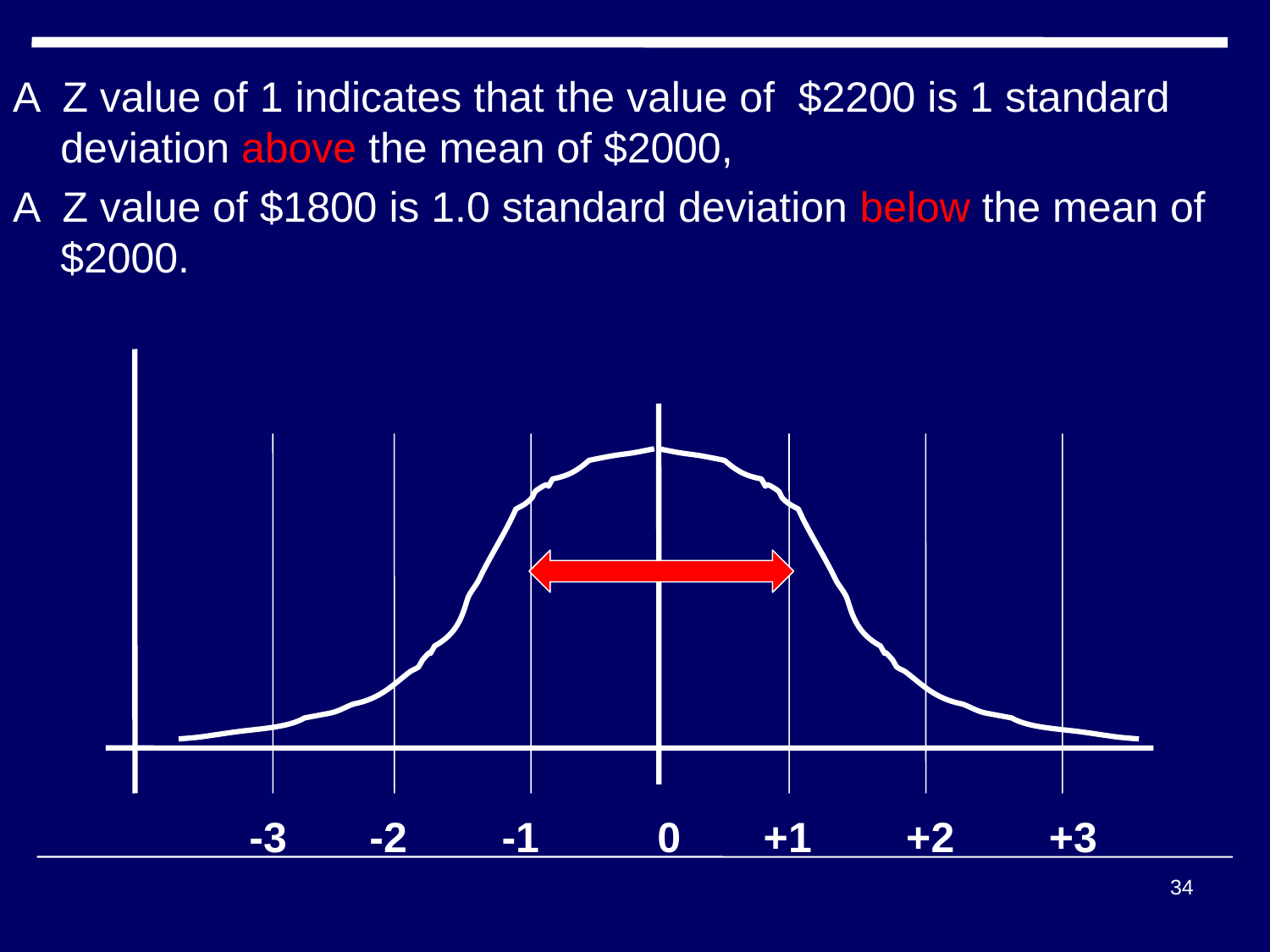

#
A  Z value of 1 indicates that the value of  $2200 is 1 standard deviation above the mean of $2000,
A  Z value of $1800 is 1.0 standard deviation below the mean of $2000.

   -3       -2        -1          0       +1        +2        +3

34